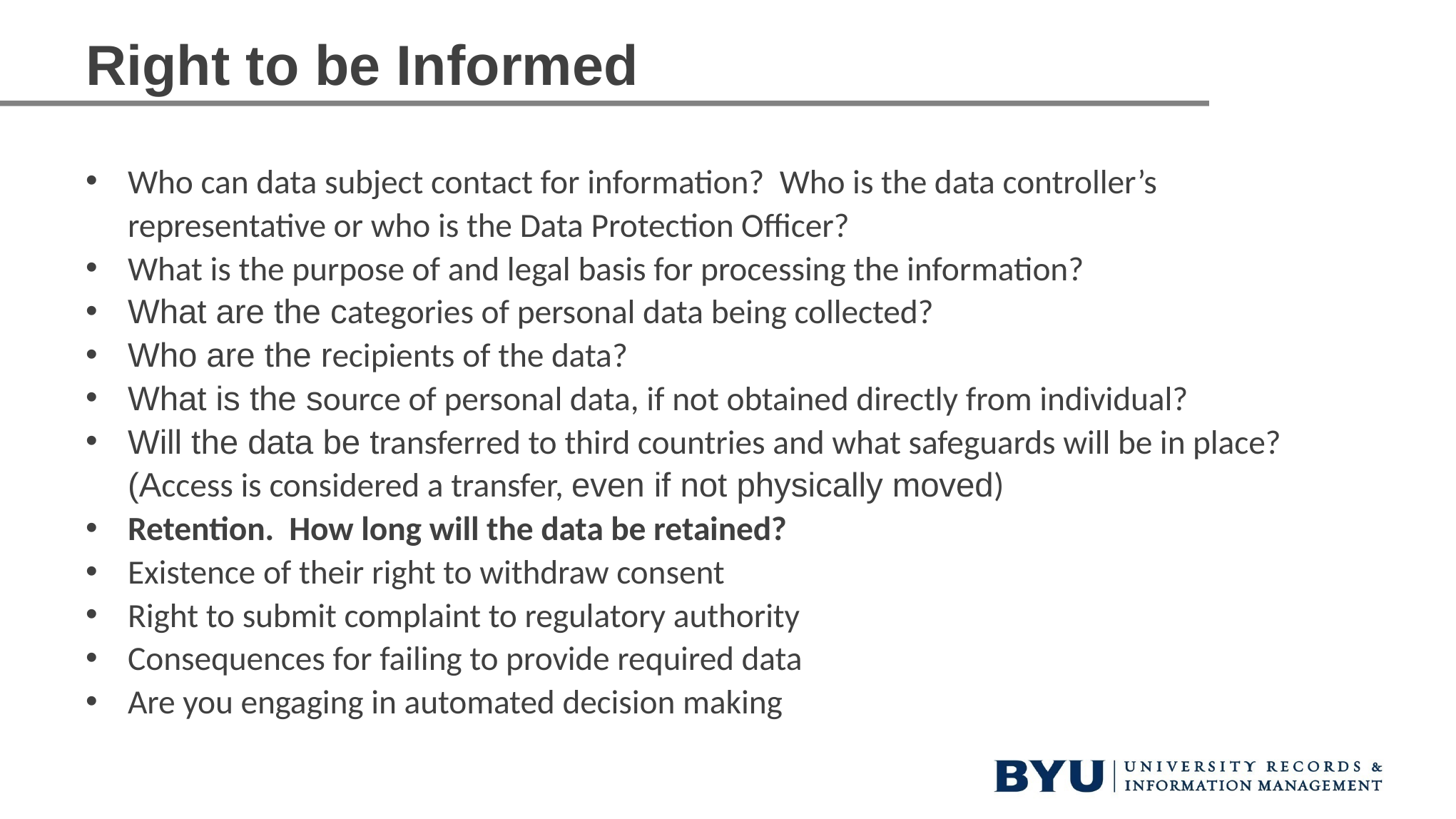

# Right to be Informed
Who can data subject contact for information?  Who is the data controller’s representative or who is the Data Protection Officer?
What is the purpose of and legal basis for processing the information?
What are the categories of personal data being collected?
Who are the recipients of the data?
What is the source of personal data, if not obtained directly from individual?
Will the data be transferred to third countries and what safeguards will be in place?  (Access is considered a transfer, even if not physically moved)
Retention.  How long will the data be retained?
Existence of their right to withdraw consent
Right to submit complaint to regulatory authority
Consequences for failing to provide required data
Are you engaging in automated decision making